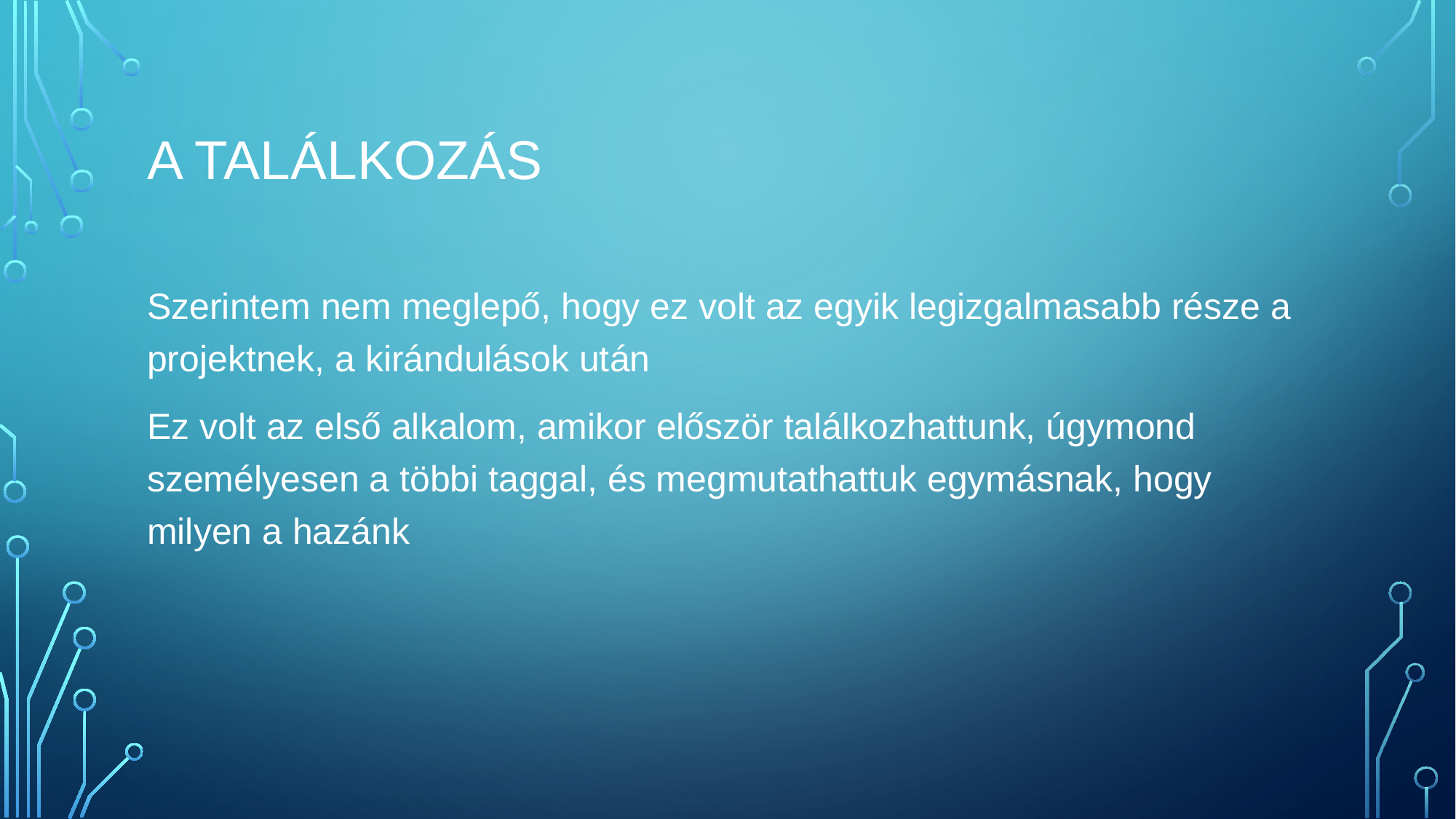

# A találkozás
Szerintem nem meglepő, hogy ez volt az egyik legizgalmasabb része a  projektnek, a kirándulások után
Ez volt az első alkalom, amikor először találkozhattunk, úgymond személyesen a többi taggal, és megmutathattuk egymásnak, hogy milyen a hazánk